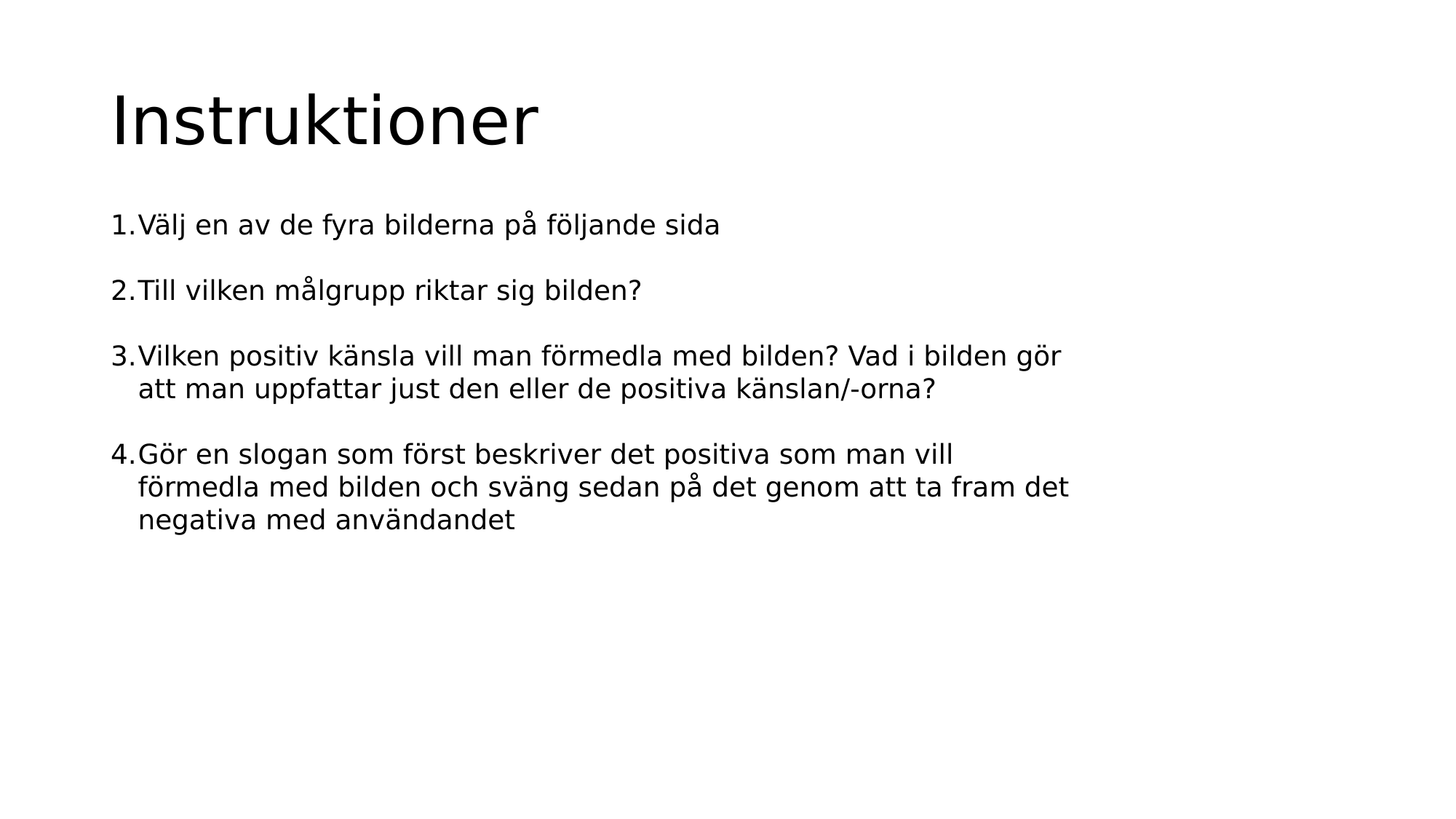

# Instruktioner
Välj en av de fyra bilderna på följande sida

Till vilken målgrupp riktar sig bilden?

Vilken positiv känsla vill man förmedla med bilden? Vad i bilden gör att man uppfattar just den eller de positiva känslan/-orna?

Gör en slogan som först beskriver det positiva som man vill förmedla med bilden och sväng sedan på det genom att ta fram det negativa med användandet